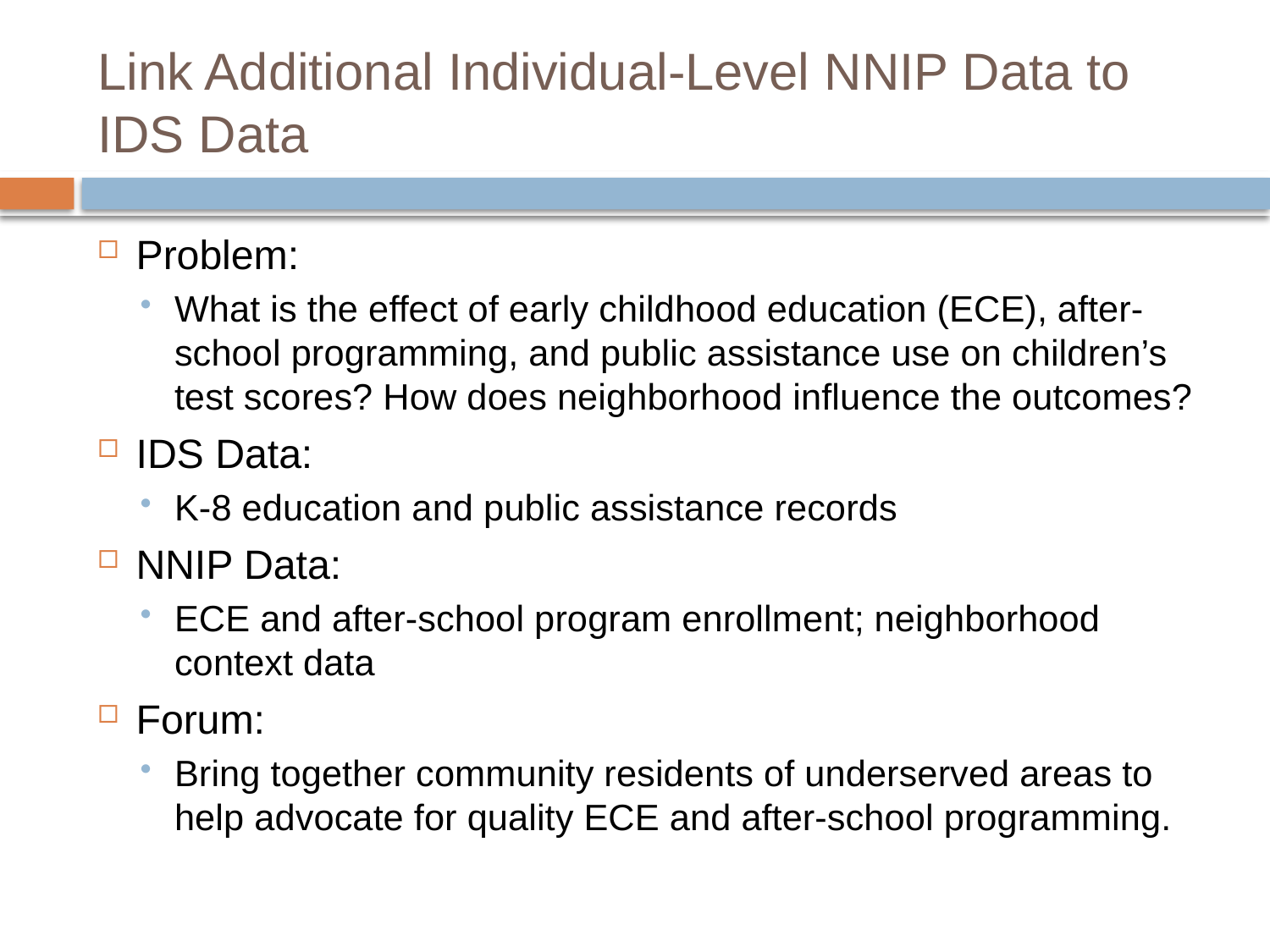

# Link Additional Individual-Level NNIP Data to IDS Data
Problem:
What is the effect of early childhood education (ECE), after-school programming, and public assistance use on children’s test scores? How does neighborhood influence the outcomes?
IDS Data:
K-8 education and public assistance records
NNIP Data:
ECE and after-school program enrollment; neighborhood context data
Forum:
Bring together community residents of underserved areas to help advocate for quality ECE and after-school programming.